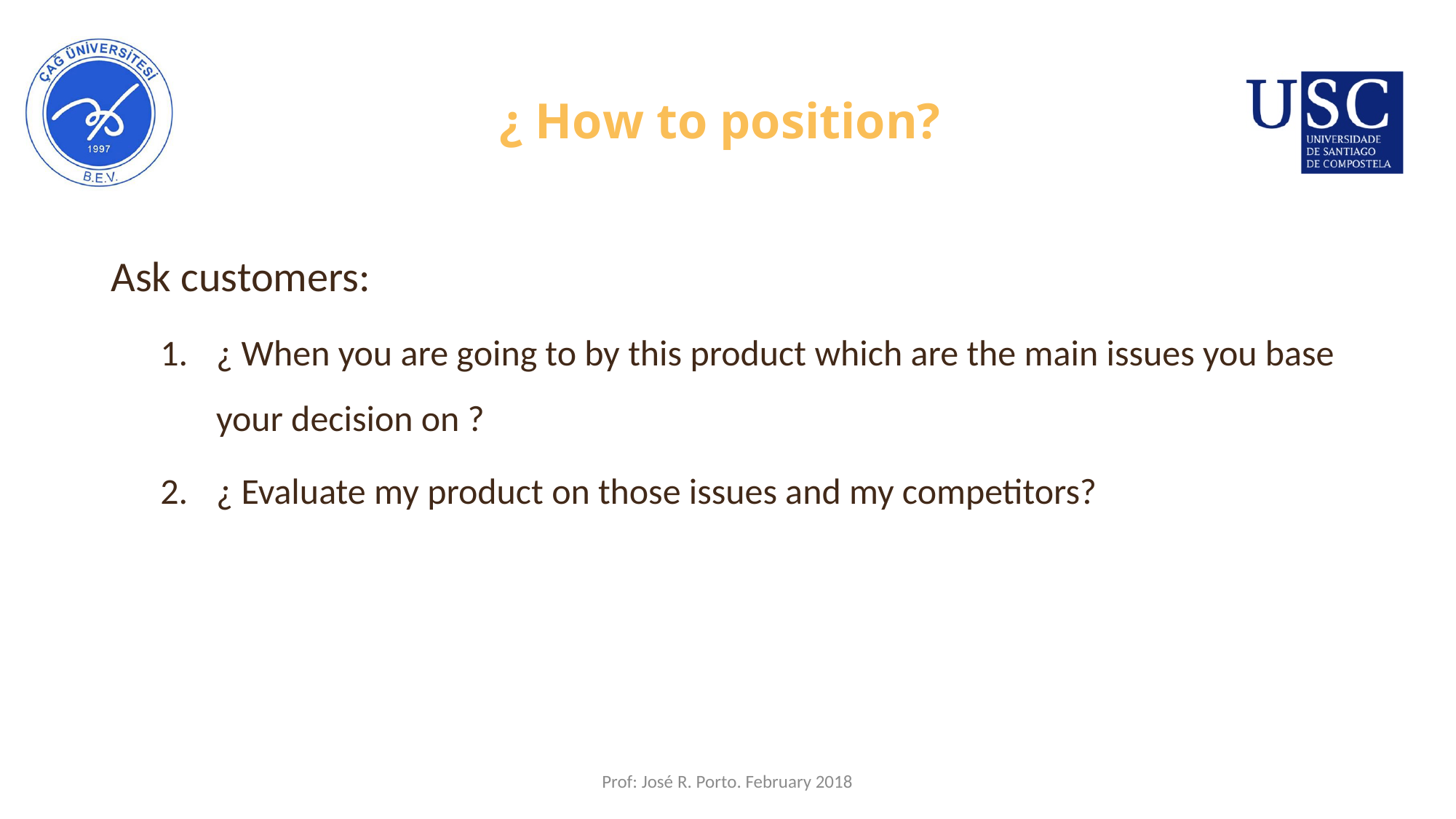

87
# ¿ How to position?
Ask customers:
¿ When you are going to by this product which are the main issues you base your decision on ?
¿ Evaluate my product on those issues and my competitors?

Prof: José R. Porto. February 2018